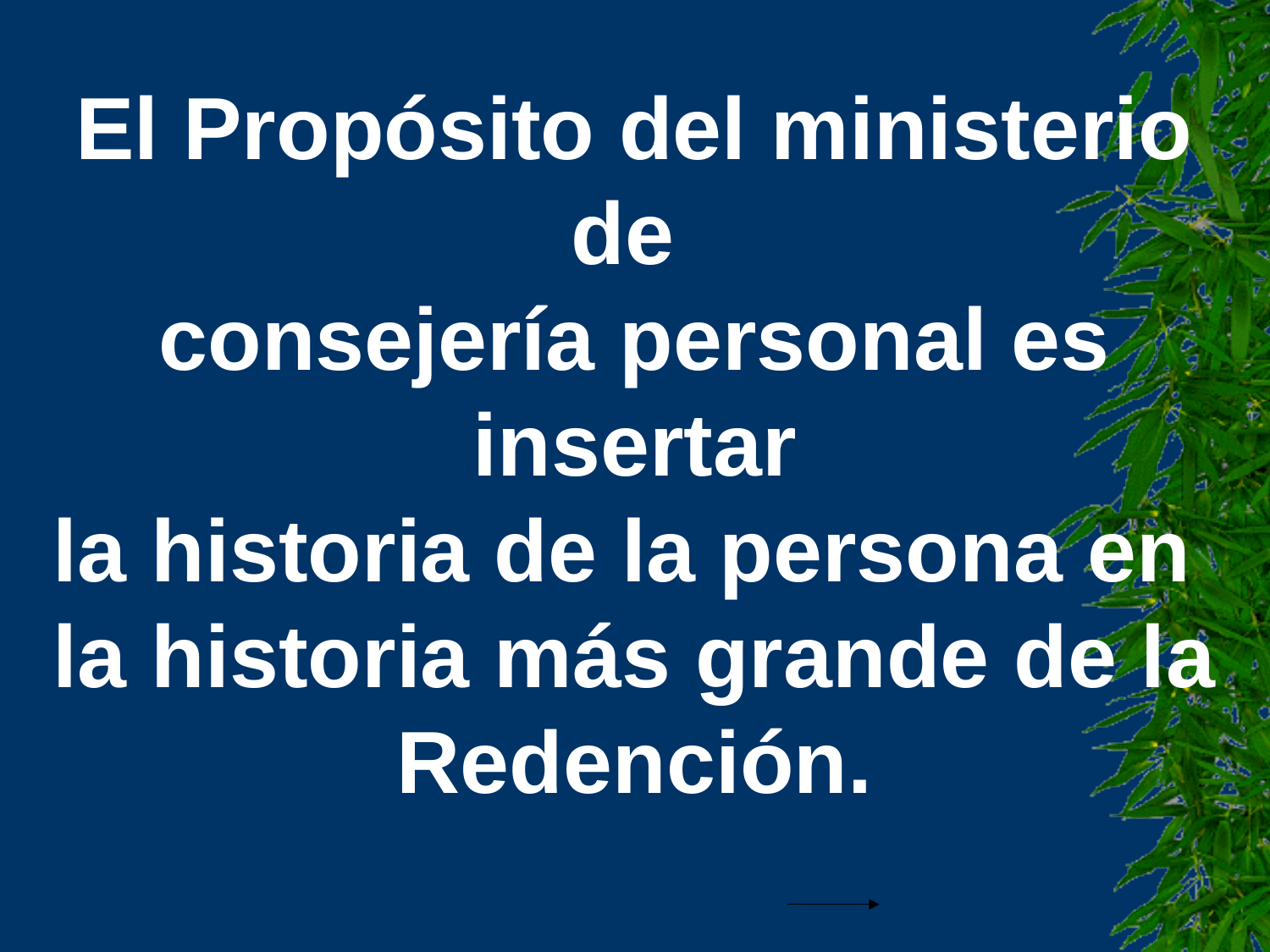

El Propósito del ministerio de
consejería personal es insertar
la historia de la persona en
la historia más grande de la
Redención.